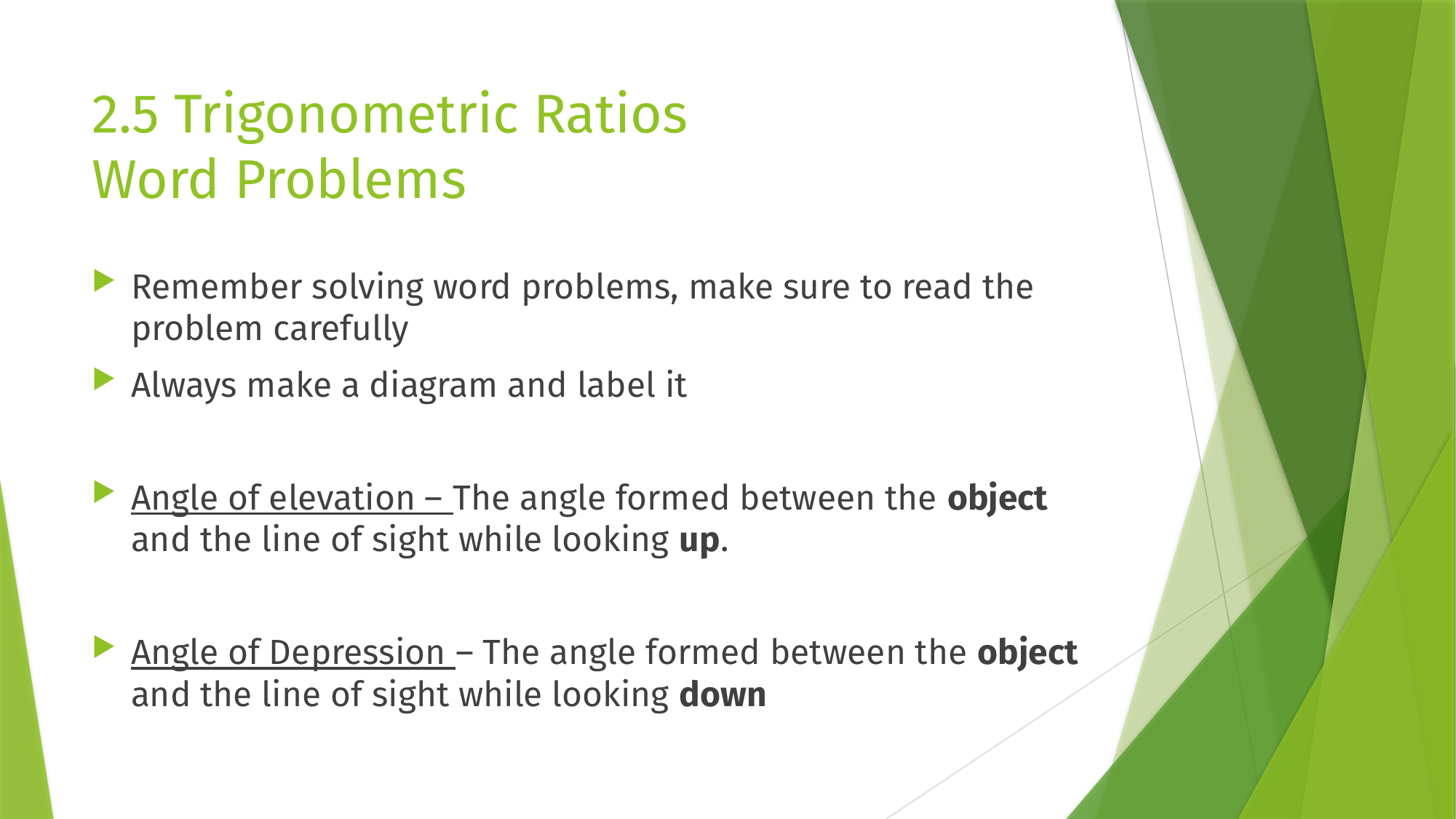

# 2.5 Trigonometric Ratios Word Problems
Remember solving word problems, make sure to read the problem carefully
Always make a diagram and label it

Angle of elevation – The angle formed between the object and the line of sight while looking up.

Angle of Depression – The angle formed between the object and the line of sight while looking down